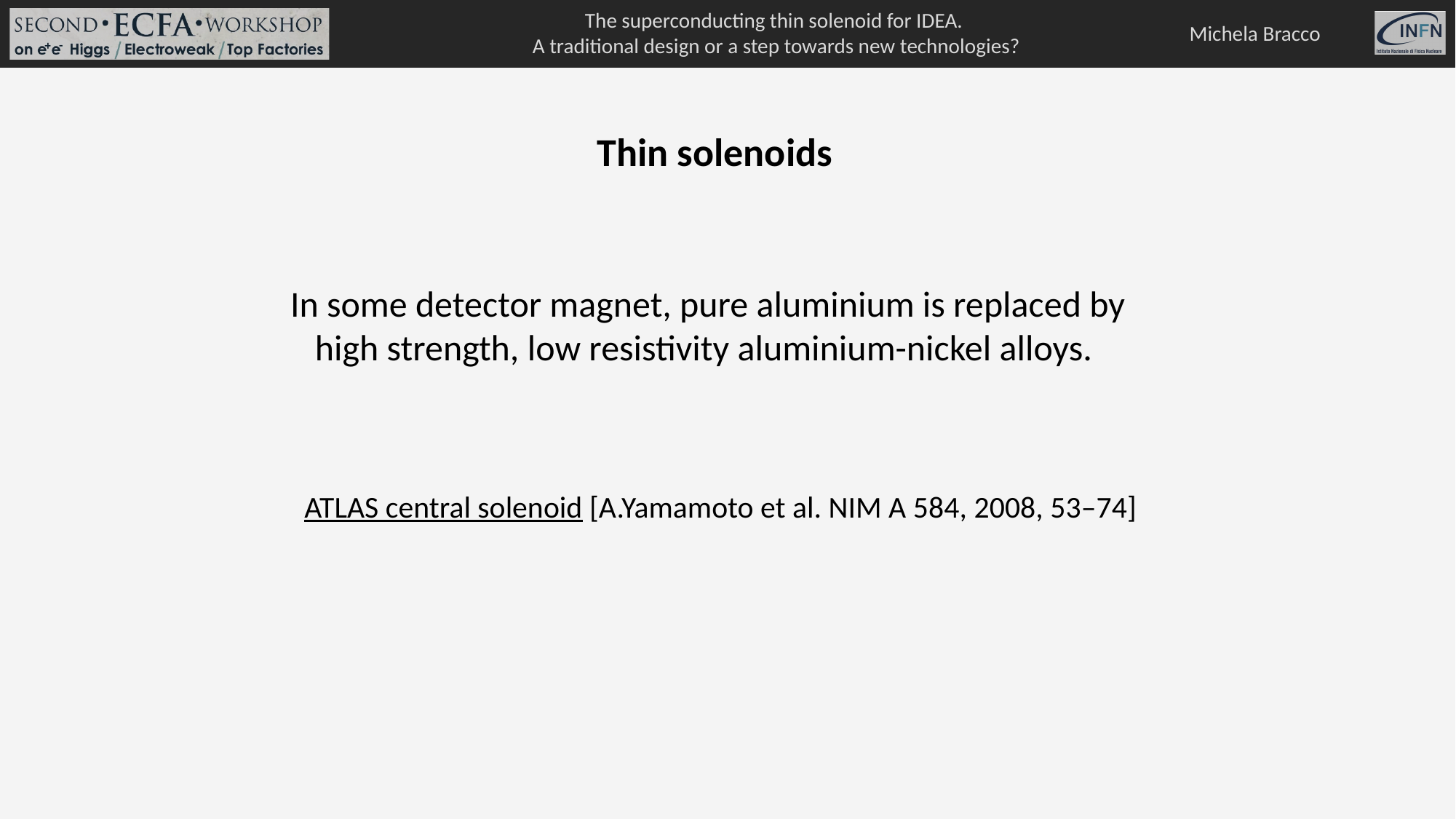

Thin solenoids
In some detector magnet, pure aluminium is replaced by high strength, low resistivity aluminium-nickel alloys.
ATLAS central solenoid [A.Yamamoto et al. NIM A 584, 2008, 53–74]